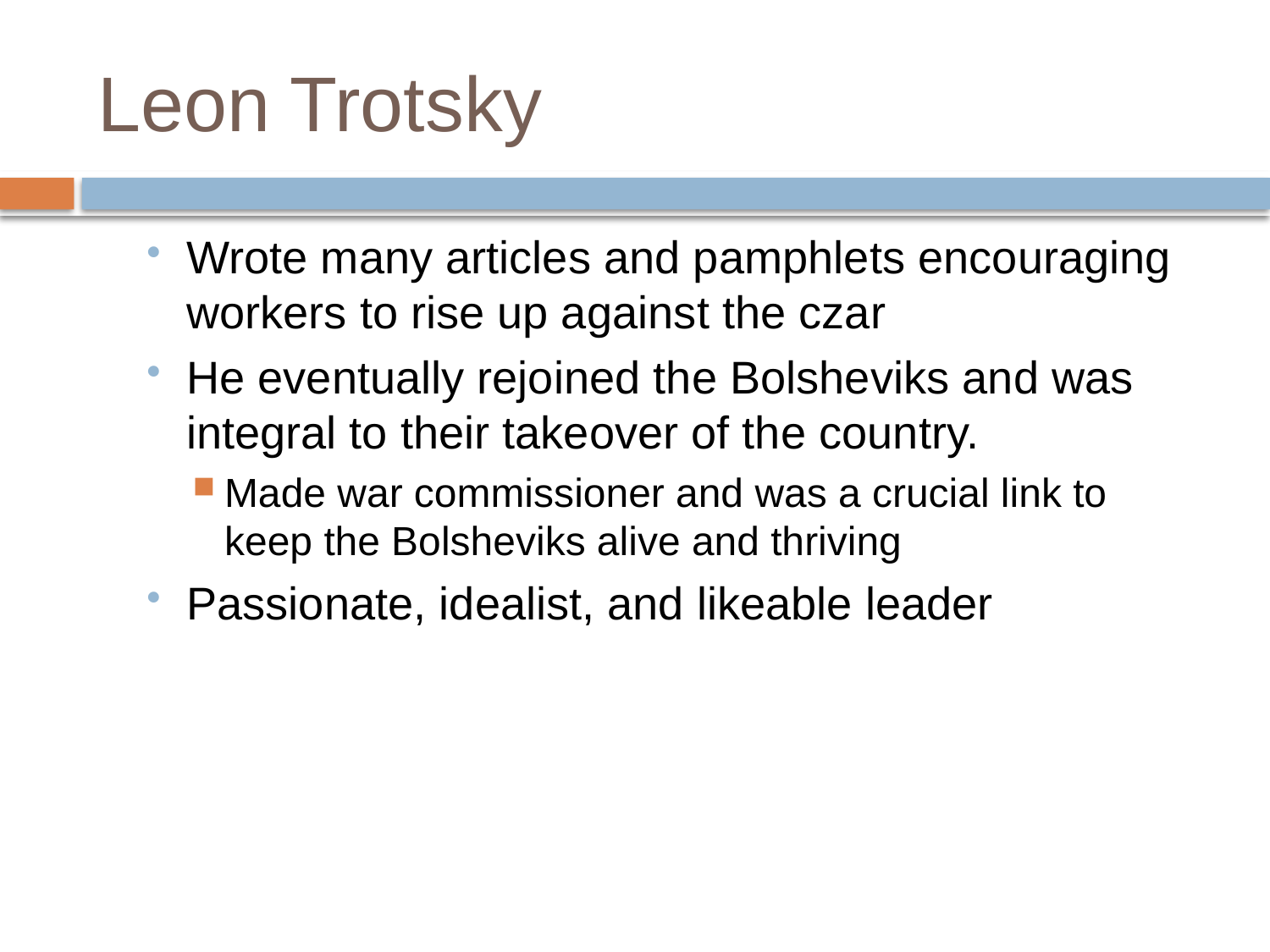

# Leon Trotsky
Wrote many articles and pamphlets encouraging workers to rise up against the czar
He eventually rejoined the Bolsheviks and was integral to their takeover of the country.
Made war commissioner and was a crucial link to keep the Bolsheviks alive and thriving
Passionate, idealist, and likeable leader